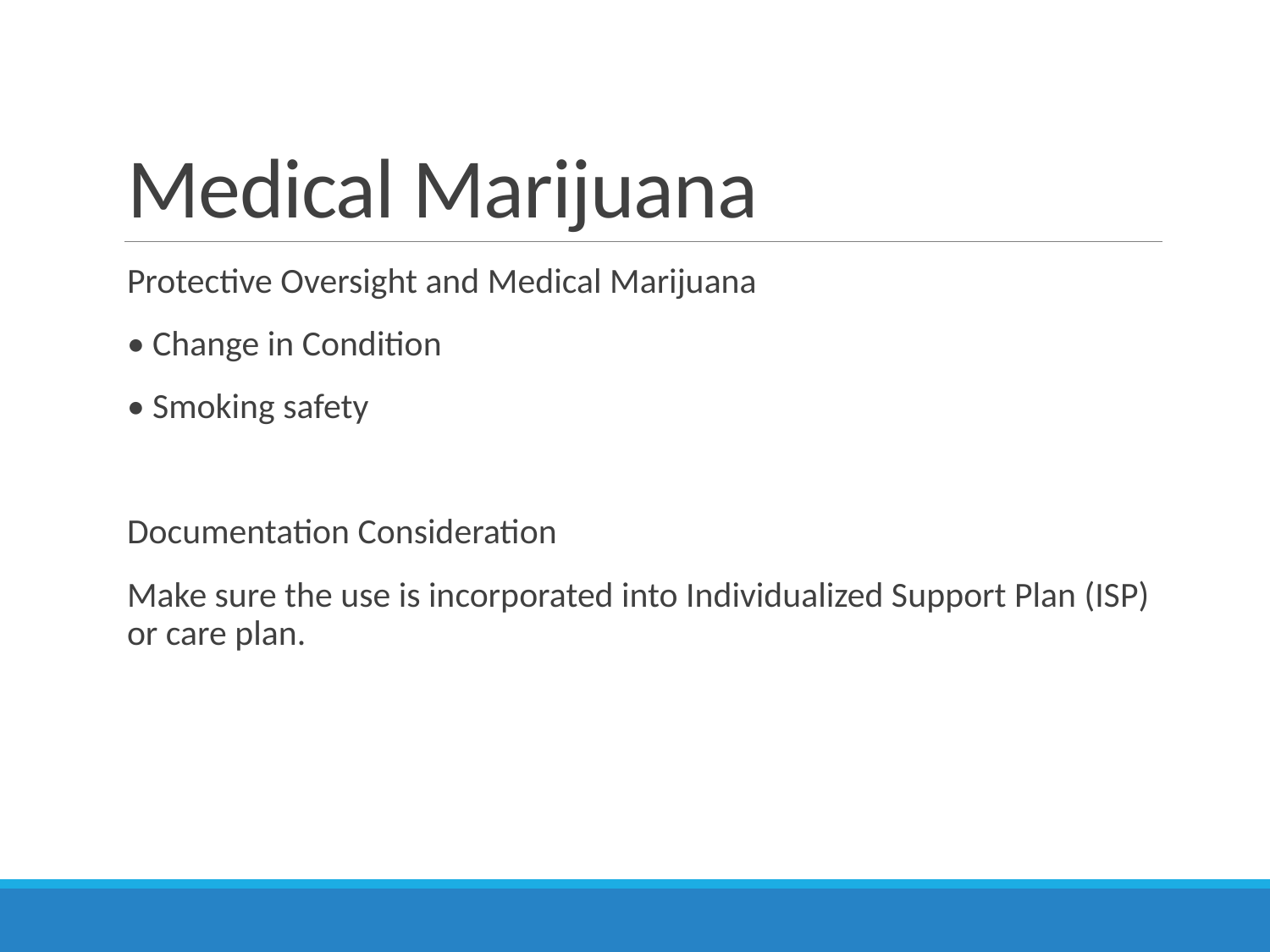

# Medical Marijuana
Protective Oversight and Medical Marijuana
• Change in Condition
• Smoking safety

Documentation Consideration
Make sure the use is incorporated into Individualized Support Plan (ISP) or care plan.